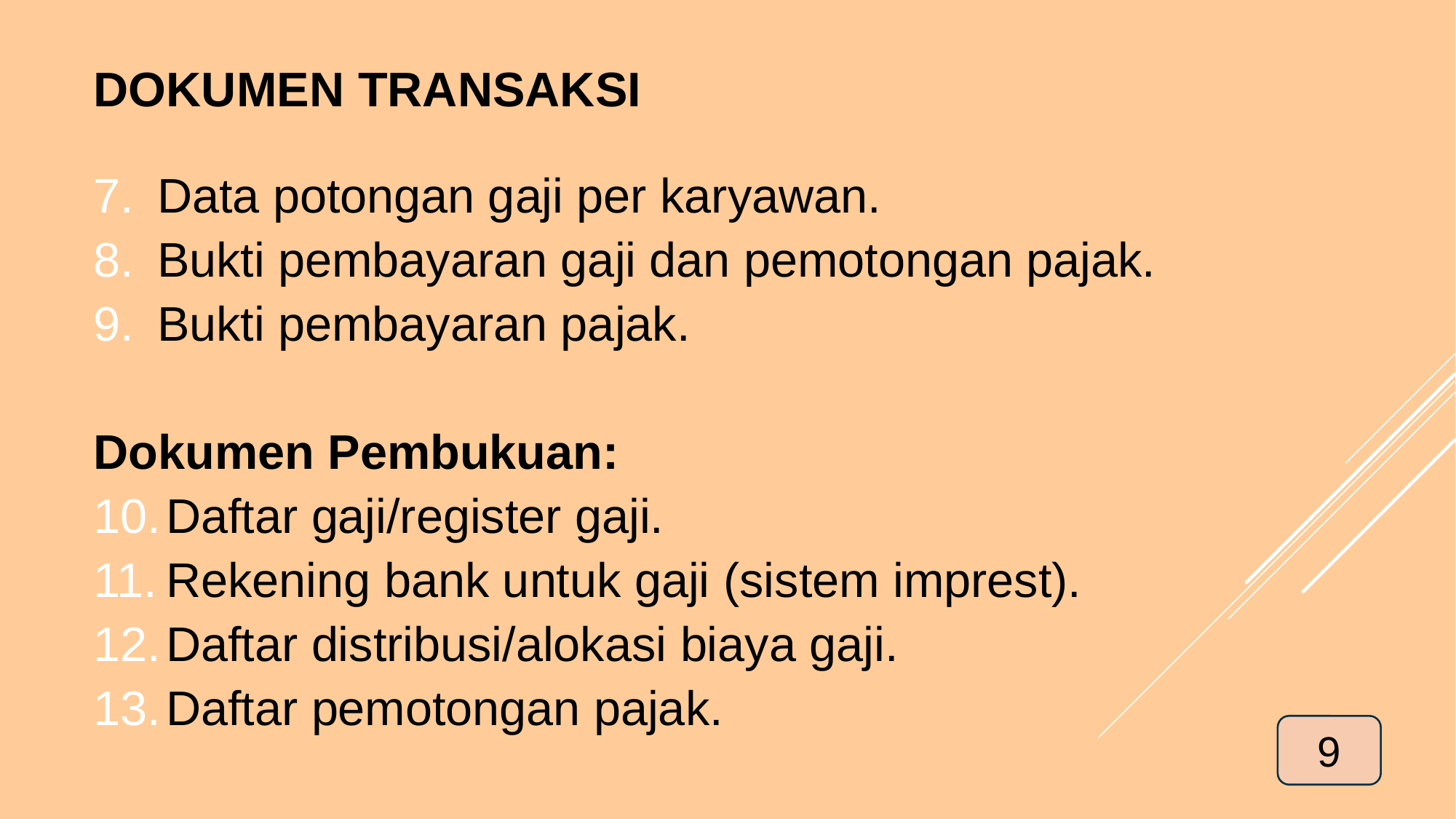

# DOKUMEN transaksi
Data potongan gaji per karyawan.
Bukti pembayaran gaji dan pemotongan pajak.
Bukti pembayaran pajak.

Dokumen Pembukuan:
Daftar gaji/register gaji.
Rekening bank untuk gaji (sistem imprest).
Daftar distribusi/alokasi biaya gaji.
Daftar pemotongan pajak.